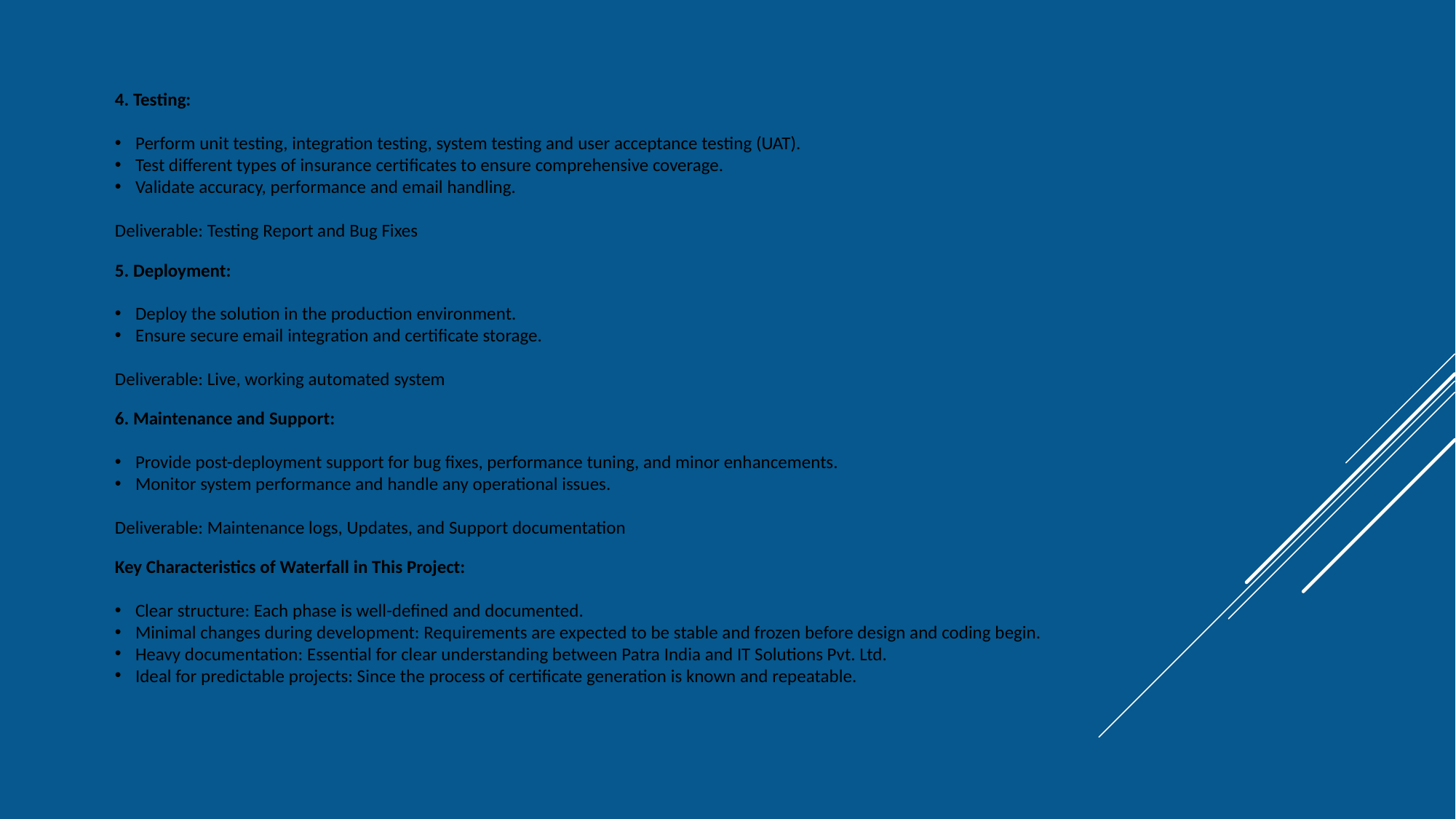

4. Testing:

Perform unit testing, integration testing, system testing and user acceptance testing (UAT).
Test different types of insurance certificates to ensure comprehensive coverage.
Validate accuracy, performance and email handling.

Deliverable: Testing Report and Bug Fixes
5. Deployment:

Deploy the solution in the production environment.
Ensure secure email integration and certificate storage.

Deliverable: Live, working automated system
6. Maintenance and Support:

Provide post-deployment support for bug fixes, performance tuning, and minor enhancements.
Monitor system performance and handle any operational issues.

Deliverable: Maintenance logs, Updates, and Support documentation
Key Characteristics of Waterfall in This Project:

Clear structure: Each phase is well-defined and documented.
Minimal changes during development: Requirements are expected to be stable and frozen before design and coding begin.
Heavy documentation: Essential for clear understanding between Patra India and IT Solutions Pvt. Ltd.
Ideal for predictable projects: Since the process of certificate generation is known and repeatable.